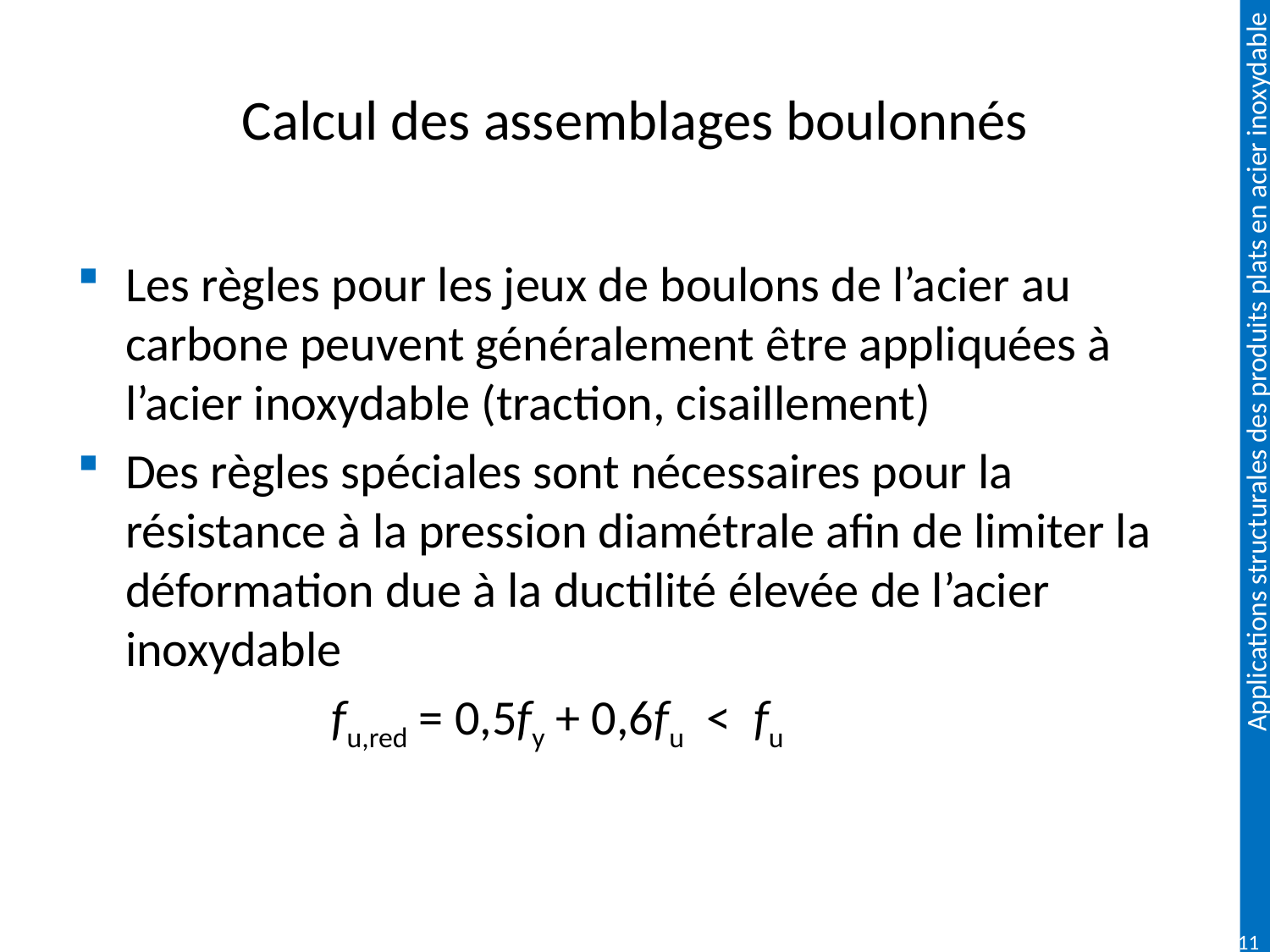

# Calcul des assemblages boulonnés
Les règles pour les jeux de boulons de l’acier au carbone peuvent généralement être appliquées à l’acier inoxydable (traction, cisaillement)
Des règles spéciales sont nécessaires pour la résistance à la pression diamétrale afin de limiter la déformation due à la ductilité élevée de l’acier inoxydable
		fu,red = 0,5fy + 0,6fu  <  fu
117